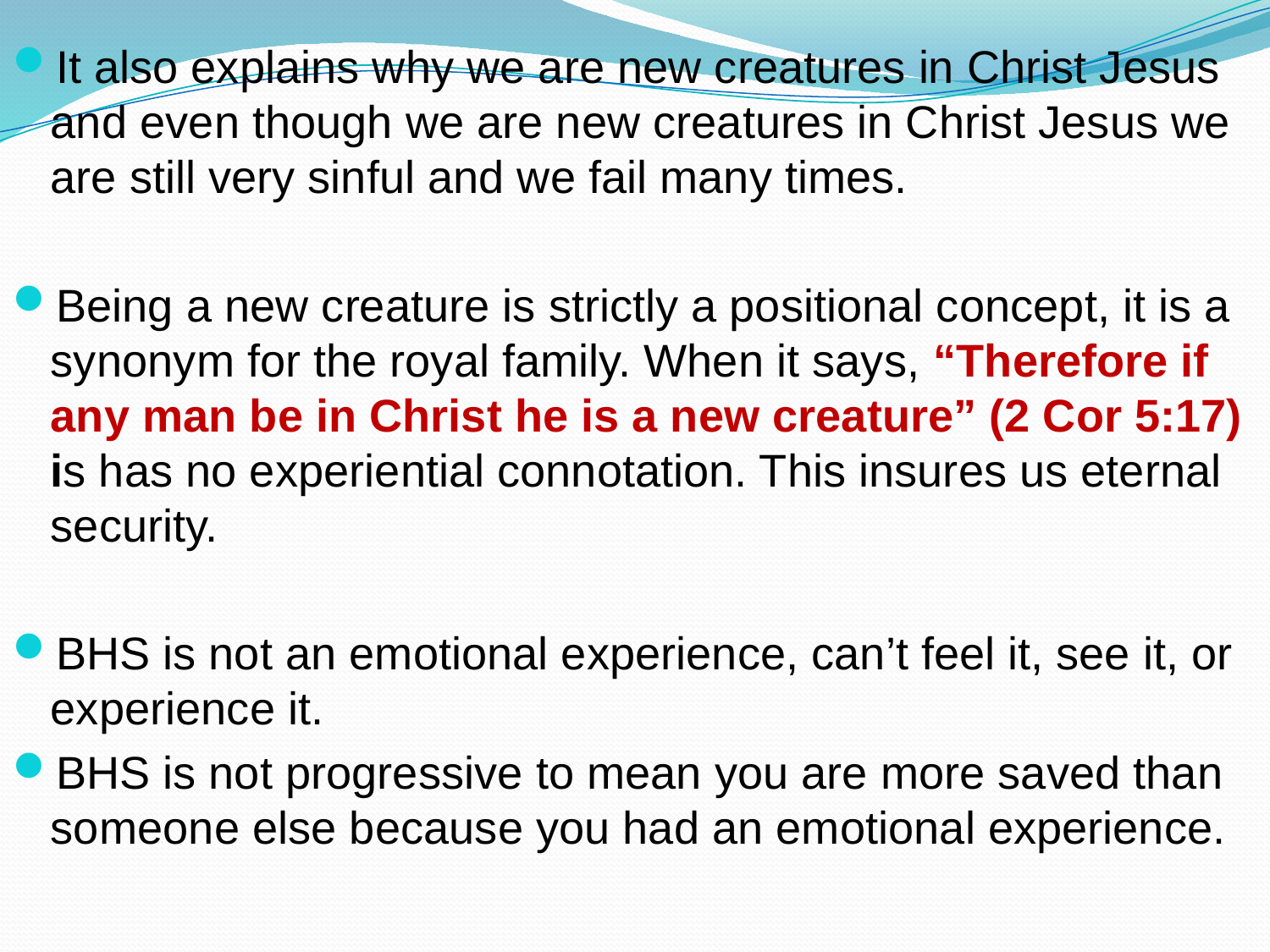

It also explains why we are new creatures in Christ Jesus and even though we are new creatures in Christ Jesus we are still very sinful and we fail many times.

Being a new creature is strictly a positional concept, it is a synonym for the royal family. When it says, “Therefore if any man be in Christ he is a new creature” (2 Cor 5:17) is has no experiential connotation. This insures us eternal security.

BHS is not an emotional experience, can’t feel it, see it, or experience it.
BHS is not progressive to mean you are more saved than someone else because you had an emotional experience.